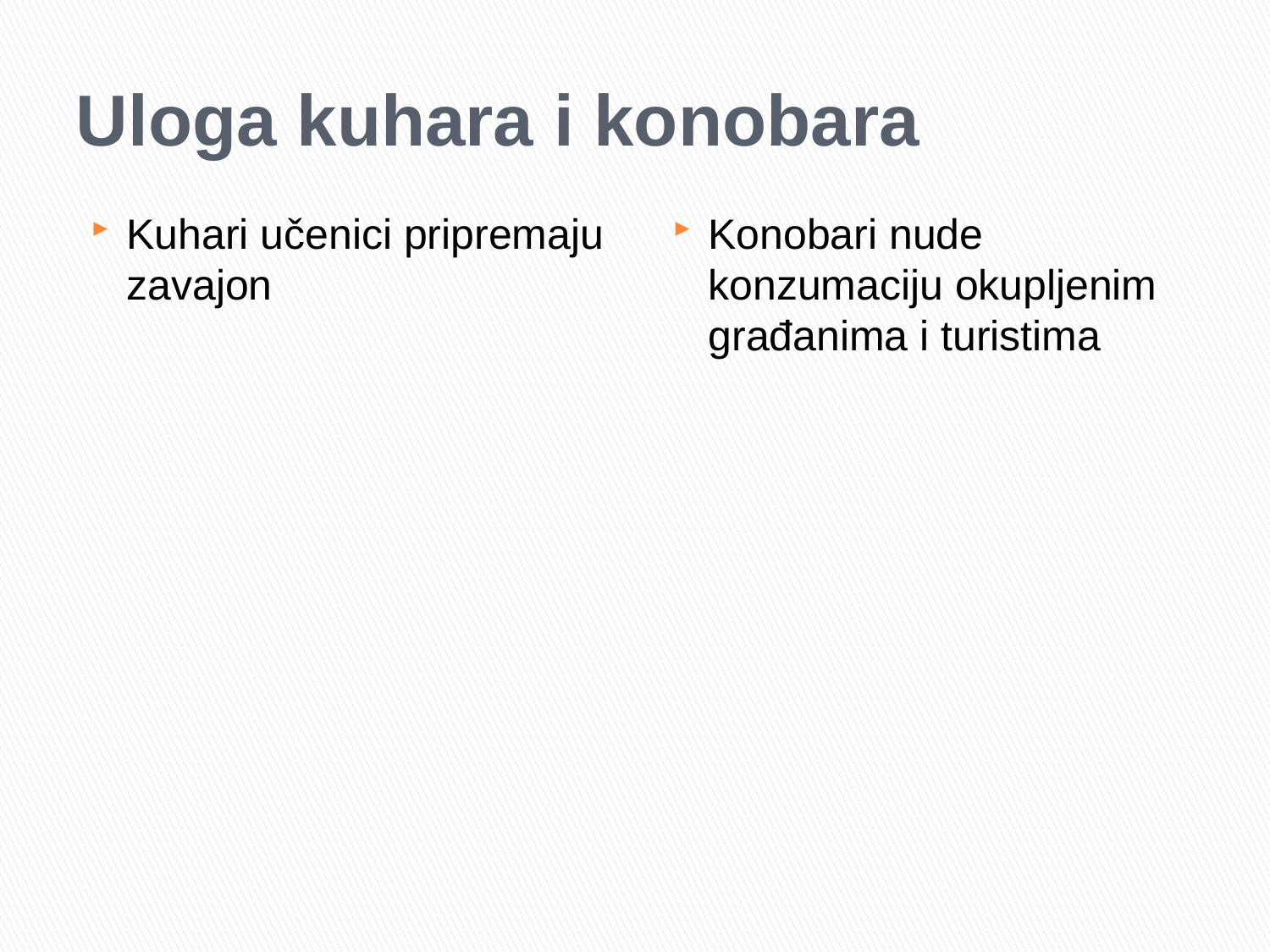

# Uloga kuhara i konobara
Kuhari učenici pripremaju zavajon
Konobari nude konzumaciju okupljenim građanima i turistima